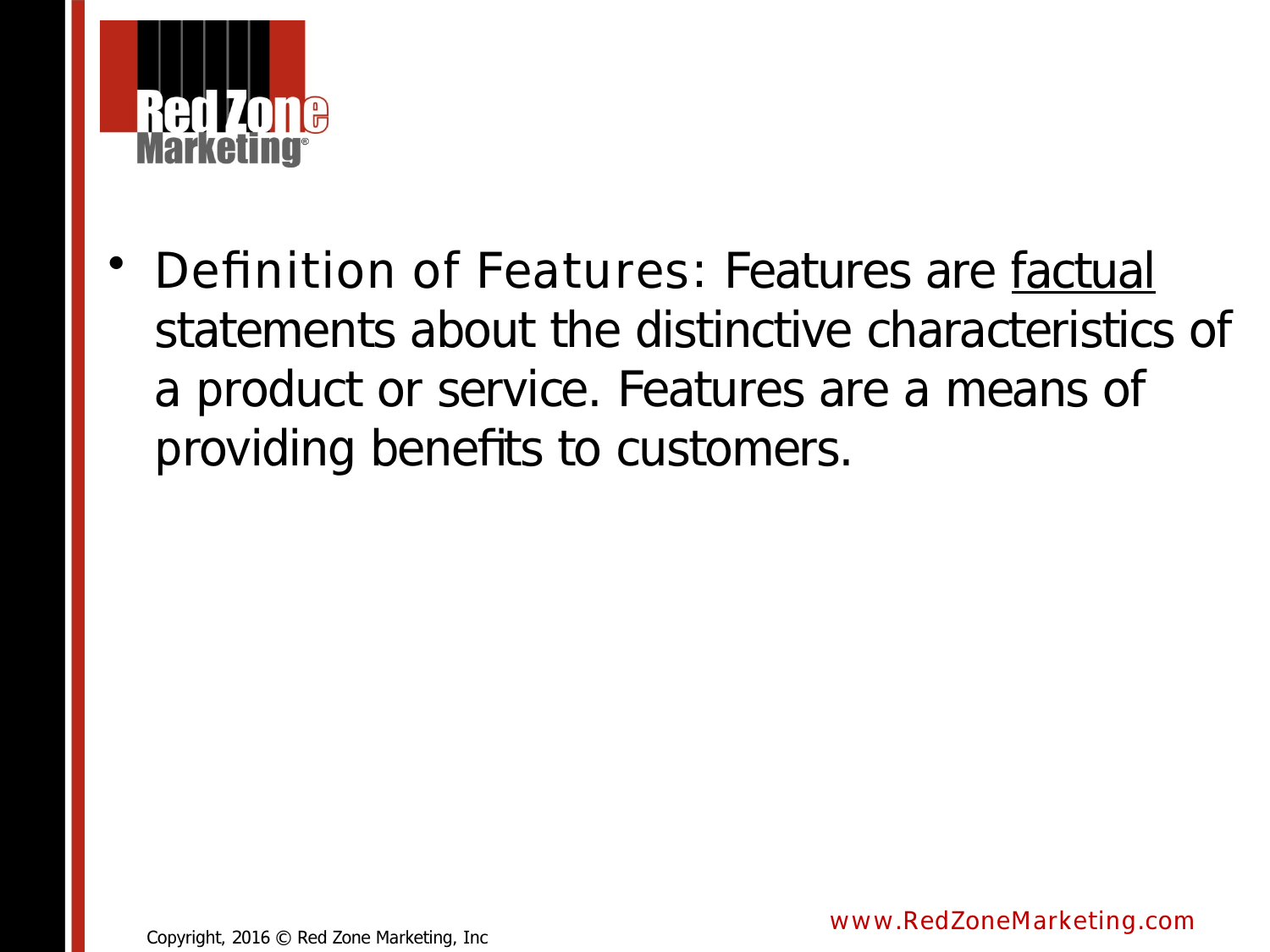

Definition of Features: Features are factual statements about the distinctive characteristics of a product or service. Features are a means of providing benefits to customers.